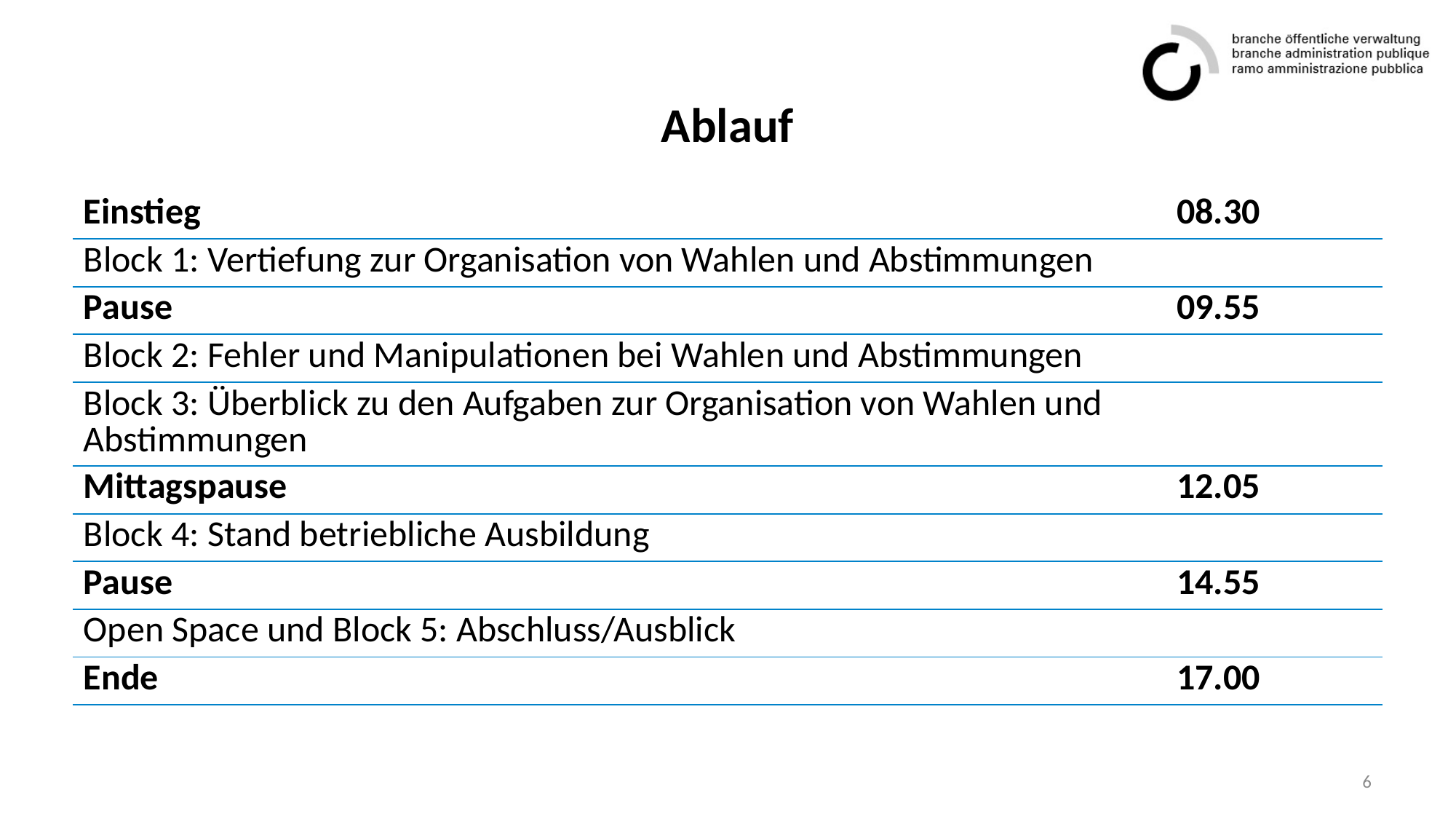

# Ablauf
| Einstieg | 08.30 |
| --- | --- |
| Block 1: Vertiefung zur Organisation von Wahlen und Abstimmungen |  |
| Pause | 09.55 |
| Block 2: Fehler und Manipulationen bei Wahlen und Abstimmungen |  |
| Block 3: Überblick zu den Aufgaben zur Organisation von Wahlen und Abstimmungen |  |
| Mittagspause | 12.05 |
| Block 4: Stand betriebliche Ausbildung |  |
| Pause | 14.55 |
| Open Space und Block 5: Abschluss/Ausblick |  |
| Ende | 17.00 |
6